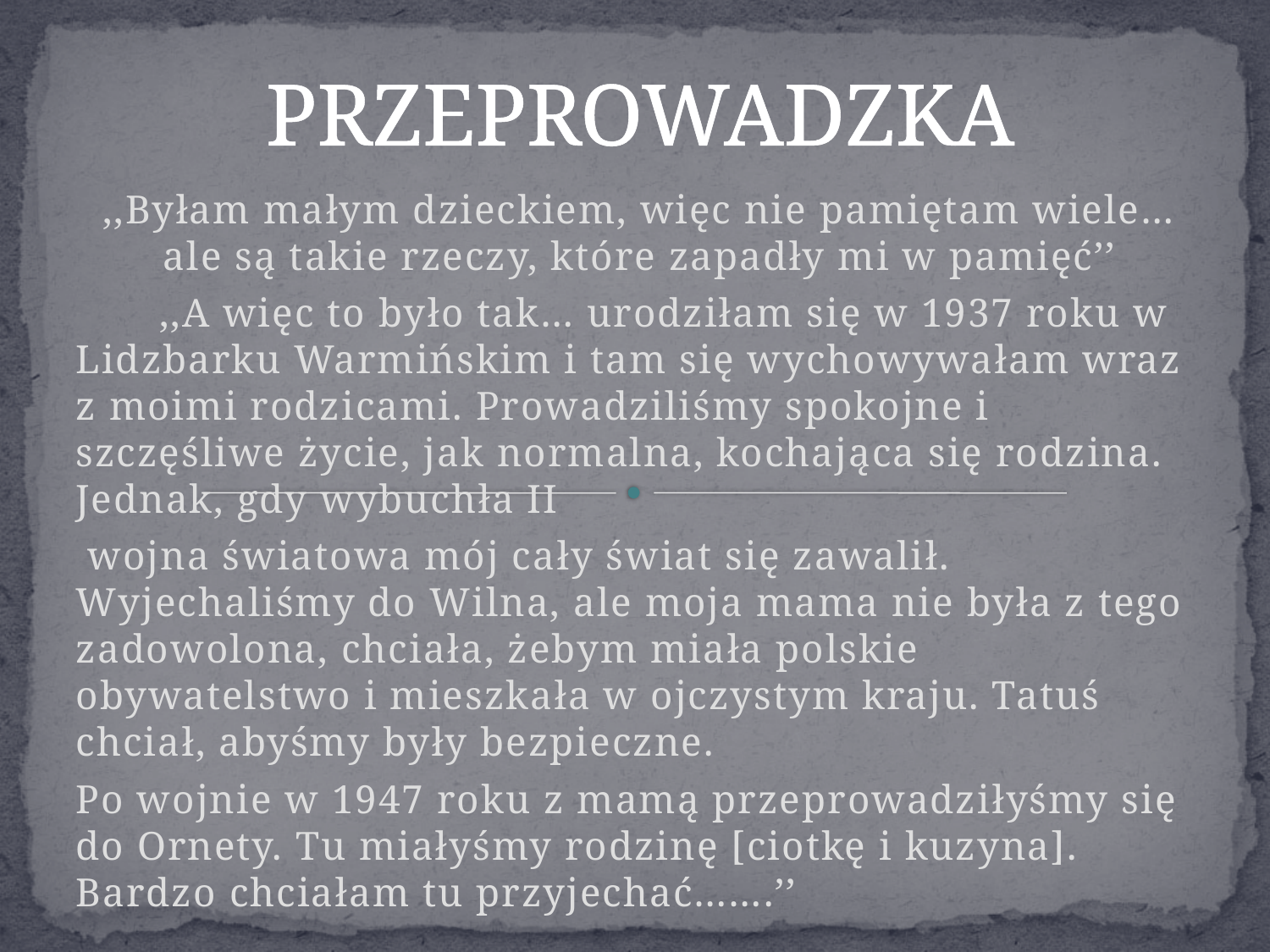

# PRZEPROWADZKA
,,Byłam małym dzieckiem, więc nie pamiętam wiele… ale są takie rzeczy, które zapadły mi w pamięć’’
       ,,A więc to było tak… urodziłam się w 1937 roku w Lidzbarku Warmińskim i tam się wychowywałam wraz z moimi rodzicami. Prowadziliśmy spokojne i szczęśliwe życie, jak normalna, kochająca się rodzina. Jednak, gdy wybuchła II
 wojna światowa mój cały świat się zawalił. Wyjechaliśmy do Wilna, ale moja mama nie była z tego zadowolona, chciała, żebym miała polskie obywatelstwo i mieszkała w ojczystym kraju. Tatuś chciał, abyśmy były bezpieczne.
Po wojnie w 1947 roku z mamą przeprowadziłyśmy się do Ornety. Tu miałyśmy rodzinę [ciotkę i kuzyna]. Bardzo chciałam tu przyjechać…….’’